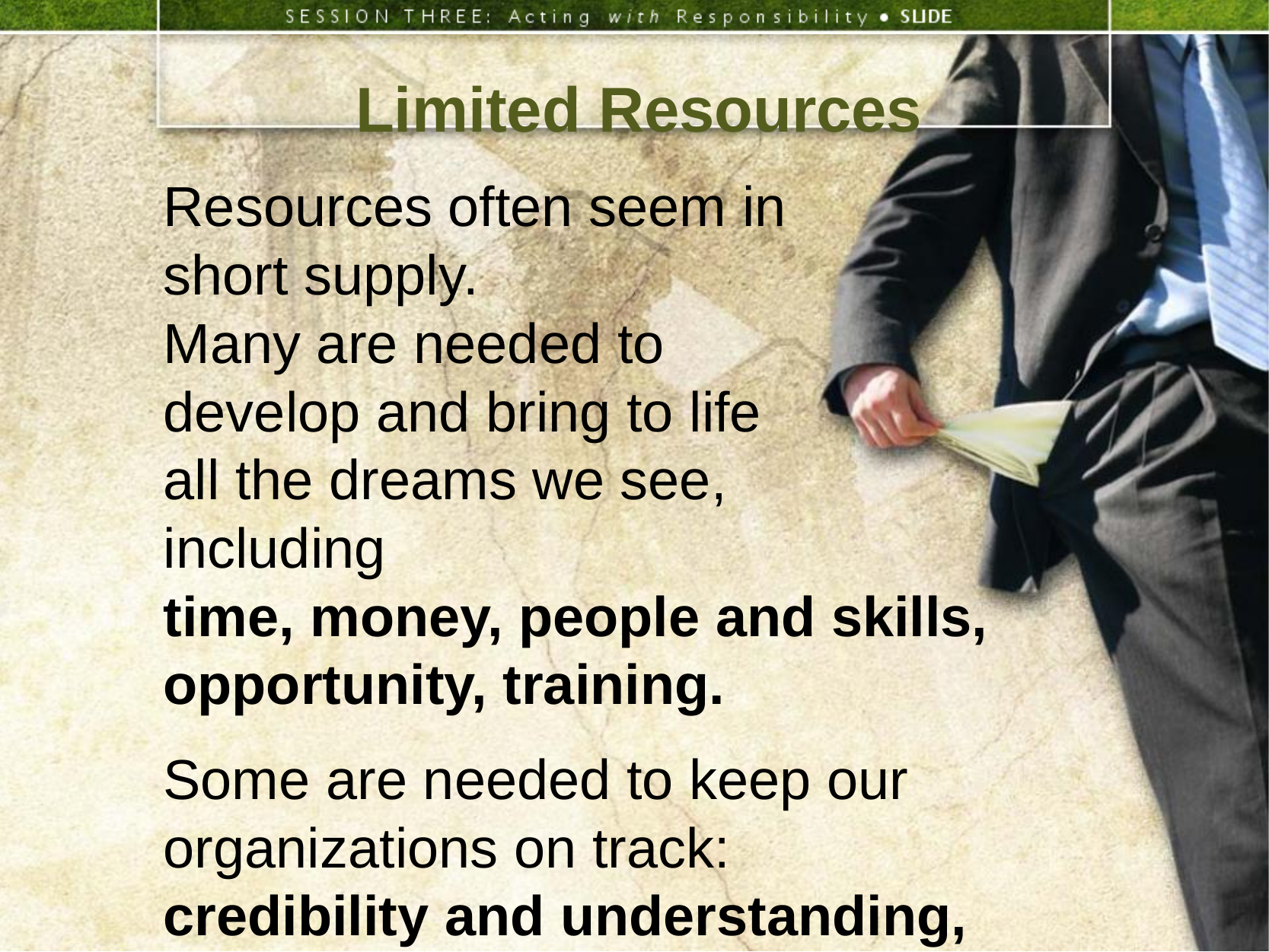

Limited Resources
Resources often seem in
short supply.
Many are needed to
develop and bring to life
all the dreams we see,
including
time, money, people and skills, opportunity, training.

Some are needed to keep our
organizations on track:
credibility and understanding,
teamwork, perseverance.